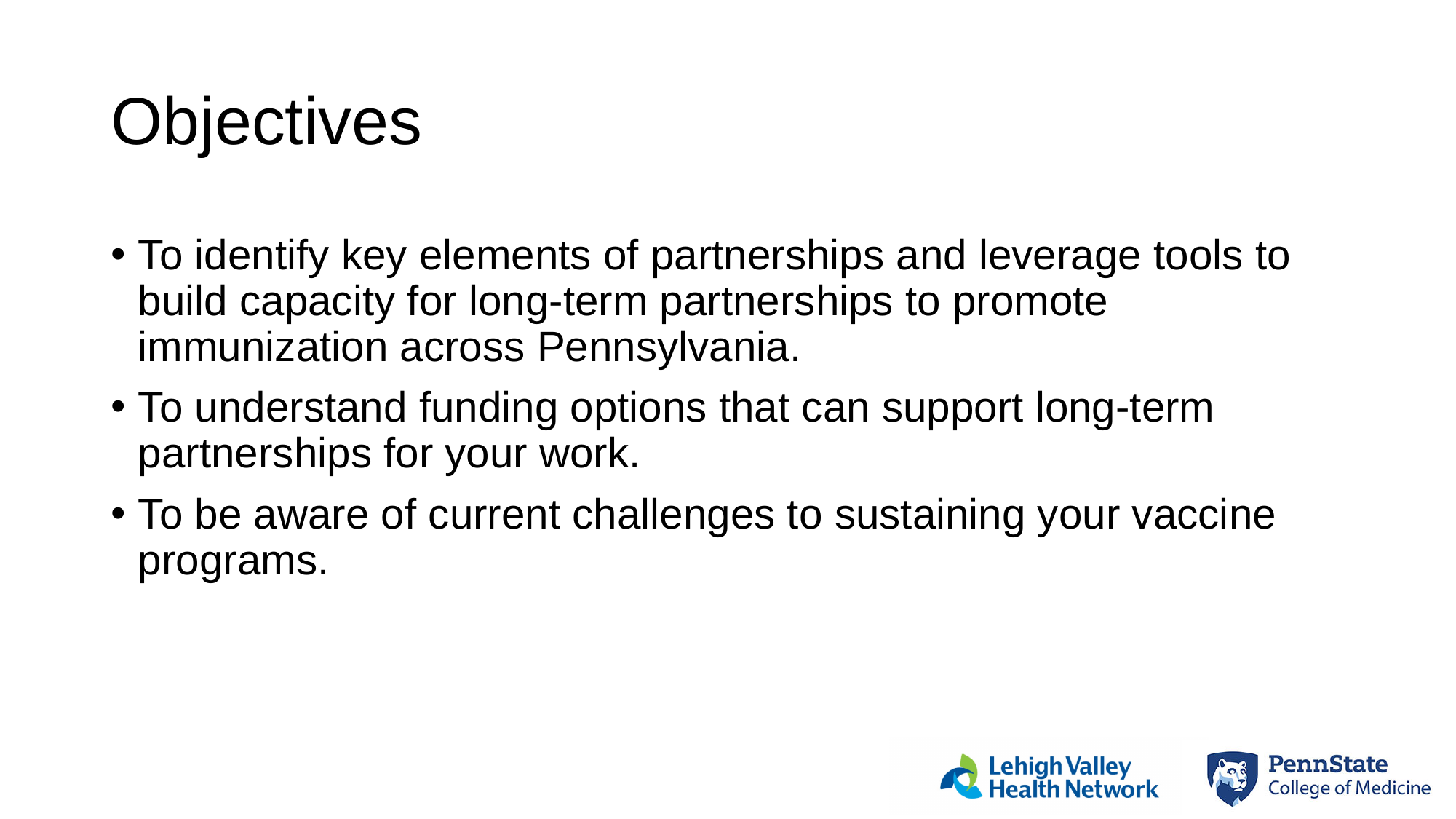

# Objectives
To identify key elements of partnerships and leverage tools to build capacity for long-term partnerships to promote immunization across Pennsylvania.
To understand funding options that can support long-term partnerships for your work.
To be aware of current challenges to sustaining your vaccine programs.